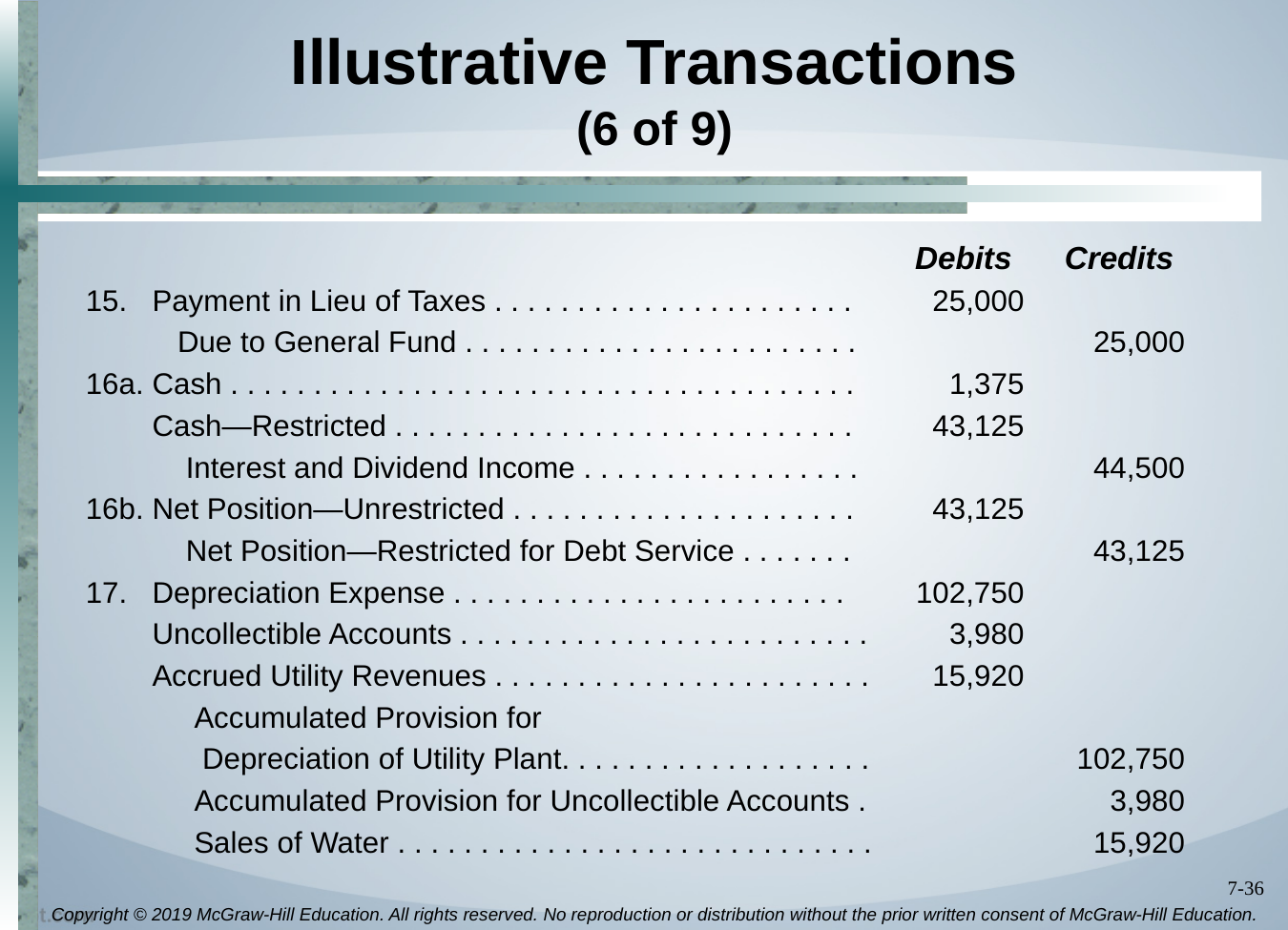

# Illustrative Transactions (6 of 9)
                                                                                              Debits      Credits
15.   Payment in Lieu of Taxes . . . . . . . . . . . . . . . . . . . . . . 	25,000
           Due to General Fund . . . . . . . . . . . . . . . . . . . . . . . .	25,000
16a. Cash . . . . . . . . . . . . . . . . . . . . . . . . . . . . . . . . . . . . . . 	1,375
        Cash—Restricted . . . . . . . . . . . . . . . . . . . . . . . . . . . . 	43,125
            Interest and Dividend Income . . . . . . . . . . . . . . . . .	44,500
16b. Net Position—Unrestricted . . . . . . . . . . . . . . . . . . . . . 	43,125
            Net Position—Restricted for Debt Service . . . . . . .	43,125
17.   Depreciation Expense . . . . . . . . . . . . . . . . . . . . . . . . 	102,750
        Uncollectible Accounts . . . . . . . . . . . . . . . . . . . . . . . . .	3,980
        Accrued Utility Revenues . . . . . . . . . . . . . . . . . . . . . . .	15,920
             Accumulated Provision for
              Depreciation of Utility Plant. . . . . . . . . . . . . . . . . . .	102,750
             Accumulated Provision for Uncollectible Accounts .	3,980
             Sales of Water . . . . . . . . . . . . . . . . . . . . . . . . . . . . .	15,920